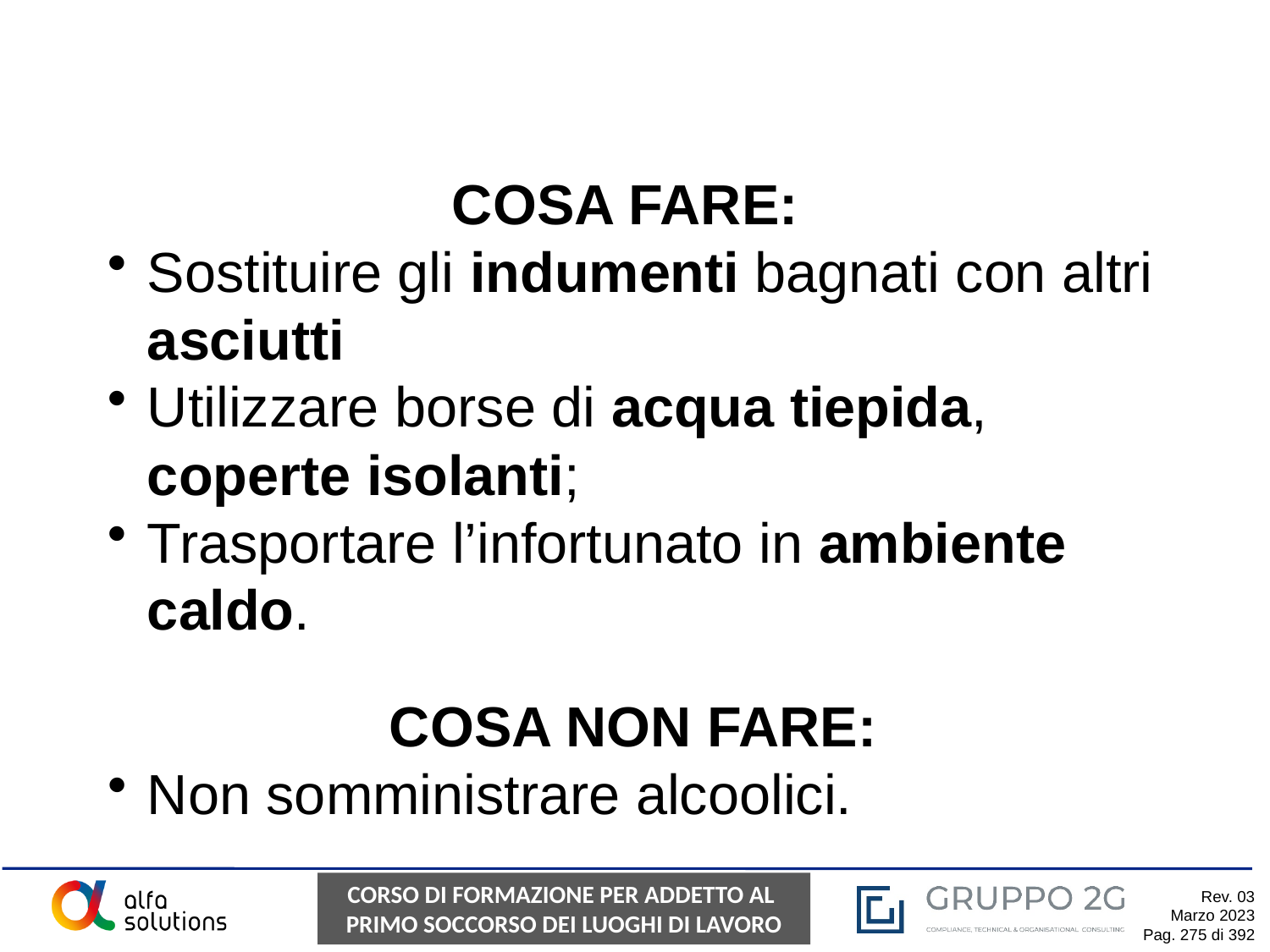

COSA FARE:
Sostituire gli indumenti bagnati con altri asciutti
Utilizzare borse di acqua tiepida, coperte isolanti;
Trasportare l’infortunato in ambiente caldo.

                  COSA NON FARE:
Non somministrare alcoolici.